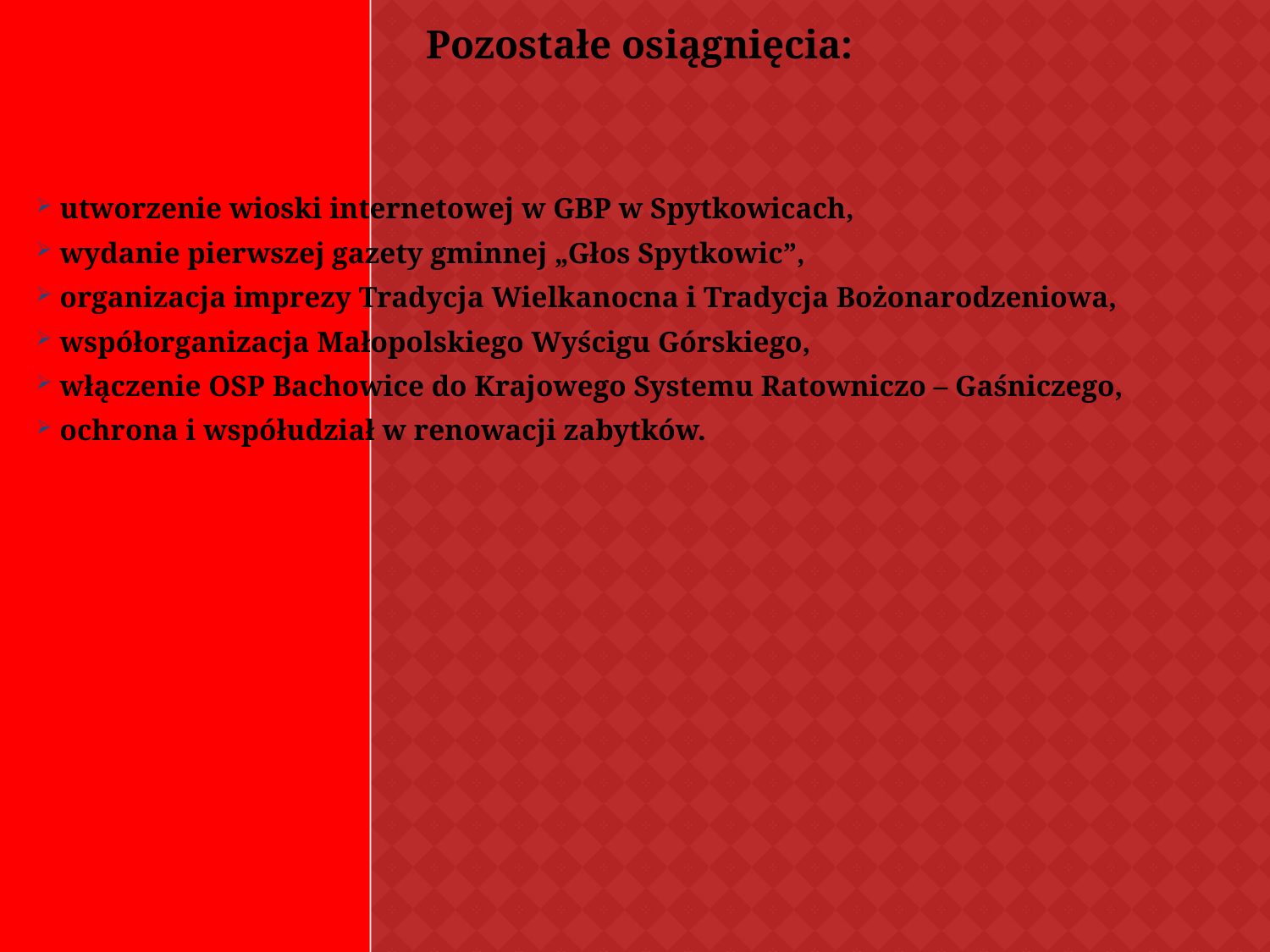

#
Pozostałe osiągnięcia:

 utworzenie wioski internetowej w GBP w Spytkowicach,
 wydanie pierwszej gazety gminnej „Głos Spytkowic”,
 organizacja imprezy Tradycja Wielkanocna i Tradycja Bożonarodzeniowa,
 współorganizacja Małopolskiego Wyścigu Górskiego,
 włączenie OSP Bachowice do Krajowego Systemu Ratowniczo – Gaśniczego,
 ochrona i współudział w renowacji zabytków.